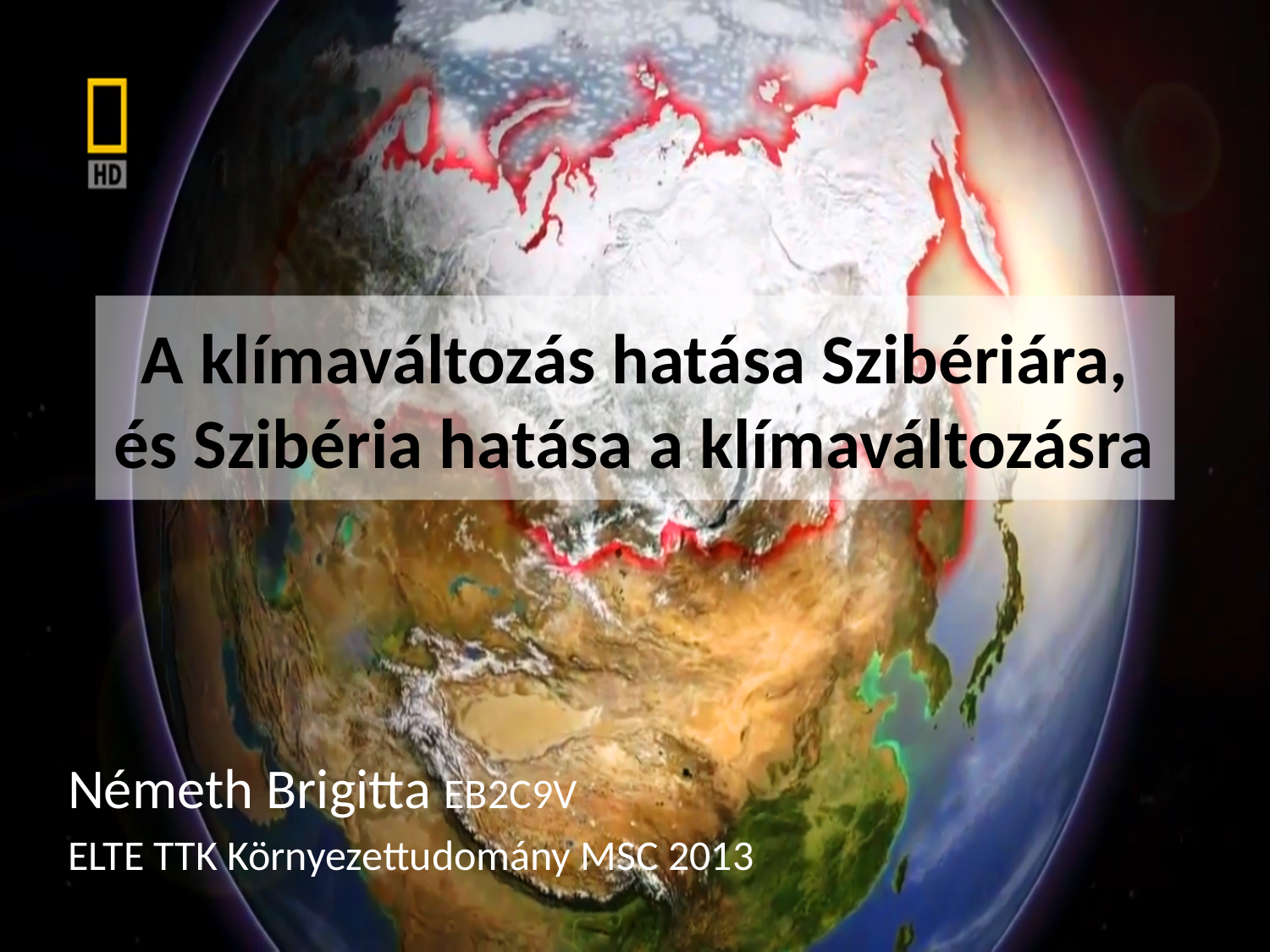

# A klímaváltozás hatása Szibériára, és Szibéria hatása a klímaváltozásra
Németh Brigitta EB2C9V
ELTE TTK Környezettudomány MSC 2013